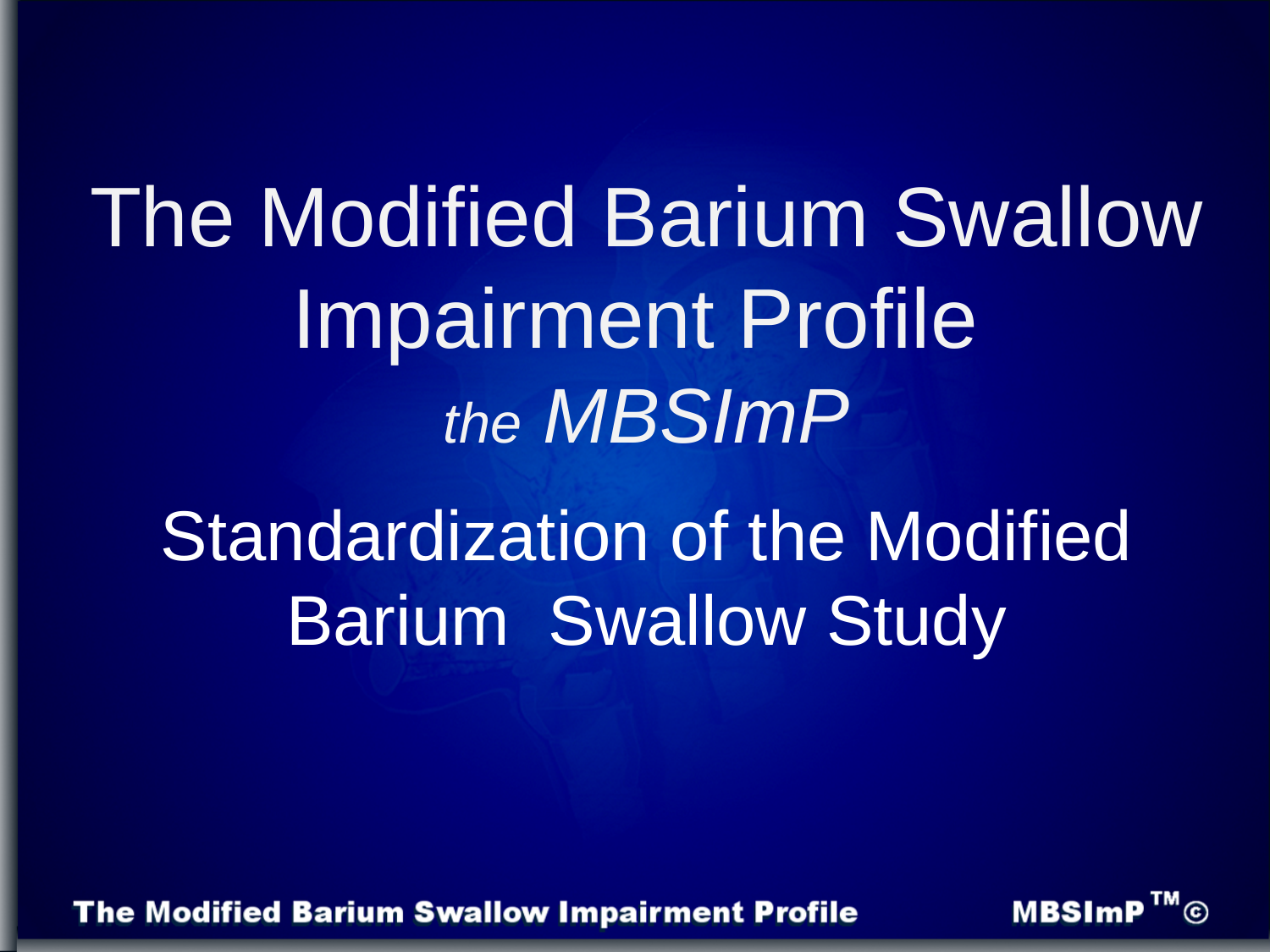

The Modified Barium Swallow Impairment Profile
the MBSImP

# Standardization of the Modified Barium  Swallow Study